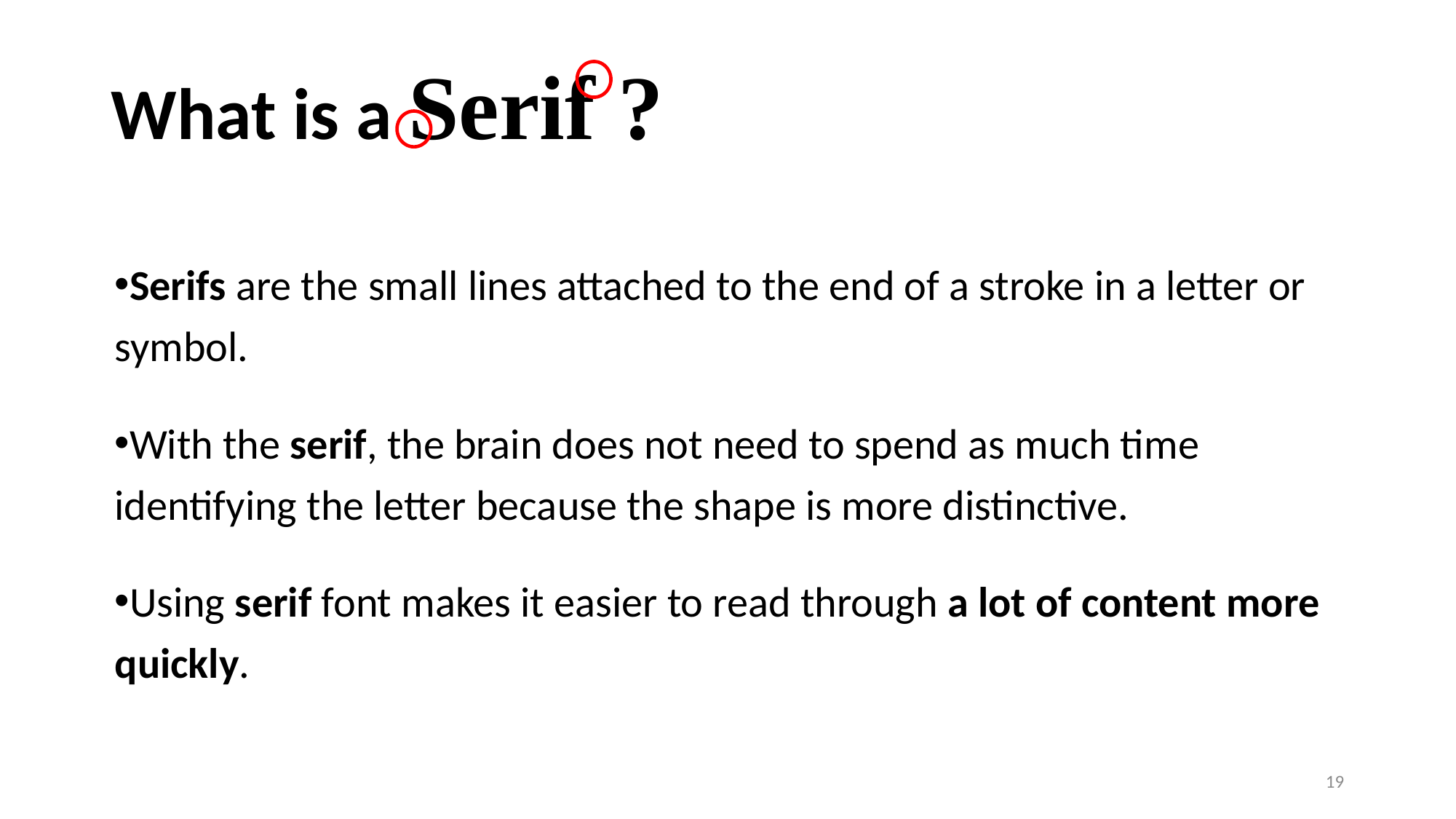

# What is a Serif ?

Serifs are the small lines attached to the end of a stroke in a letter or symbol.
With the serif, the brain does not need to spend as much time identifying the letter because the shape is more distinctive.
Using serif font makes it easier to read through a lot of content more quickly.

19